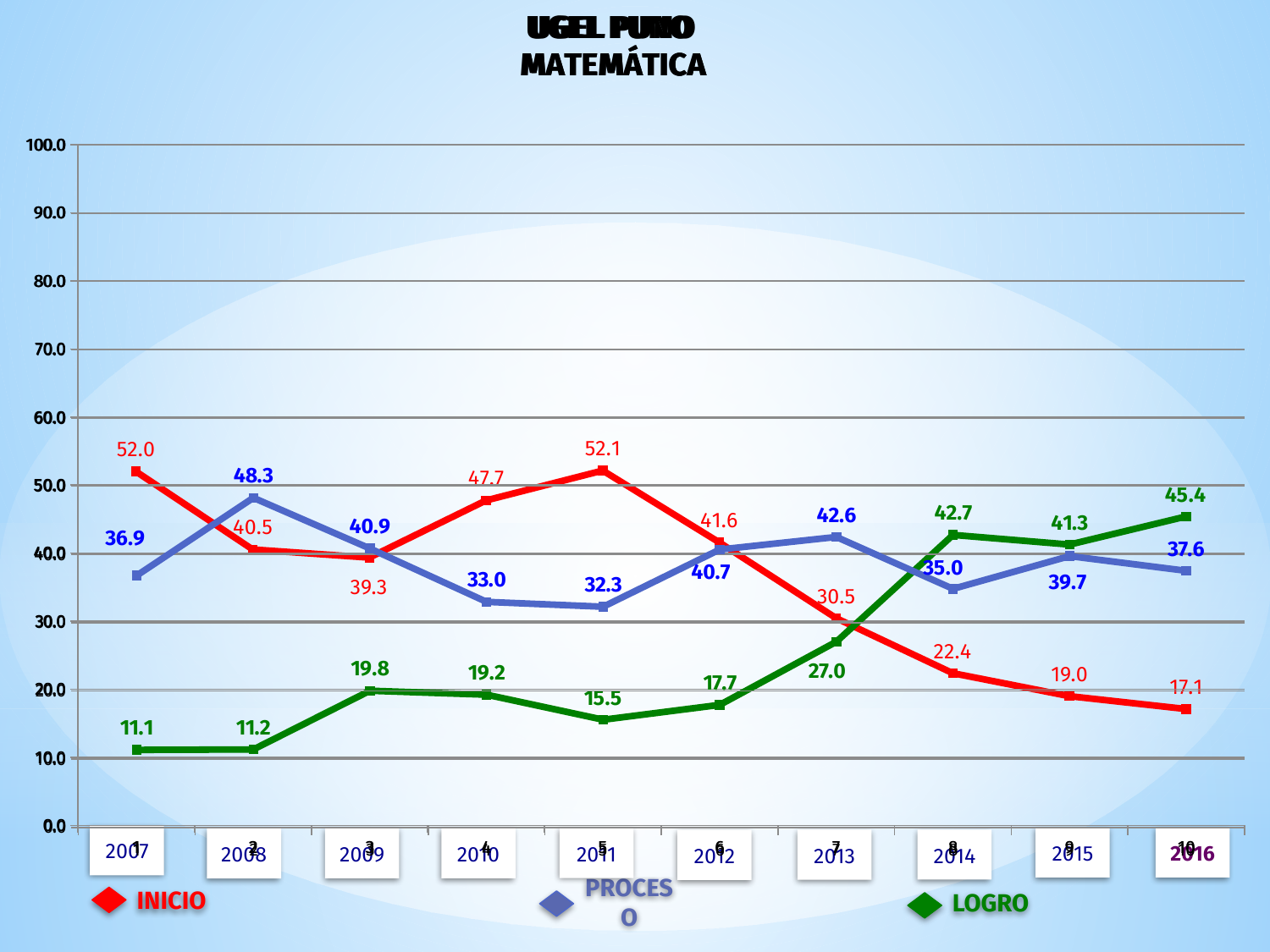

### Chart: UGEL PUNO
MATEMÁTICA

| Category | Ugel Puno |
|---|---|

### Chart: UGEL PUNO
MATEMÁTICA

| Category | Ugel Puno |
|---|---|

### Chart: UGEL PUNO
MATEMÁTICA

| Category | Ugel Puno |
|---|---|
2007
2016
2015
2011
2009
2010
2008
2014
2013
2012
INICIO
PROCESO
LOGRO